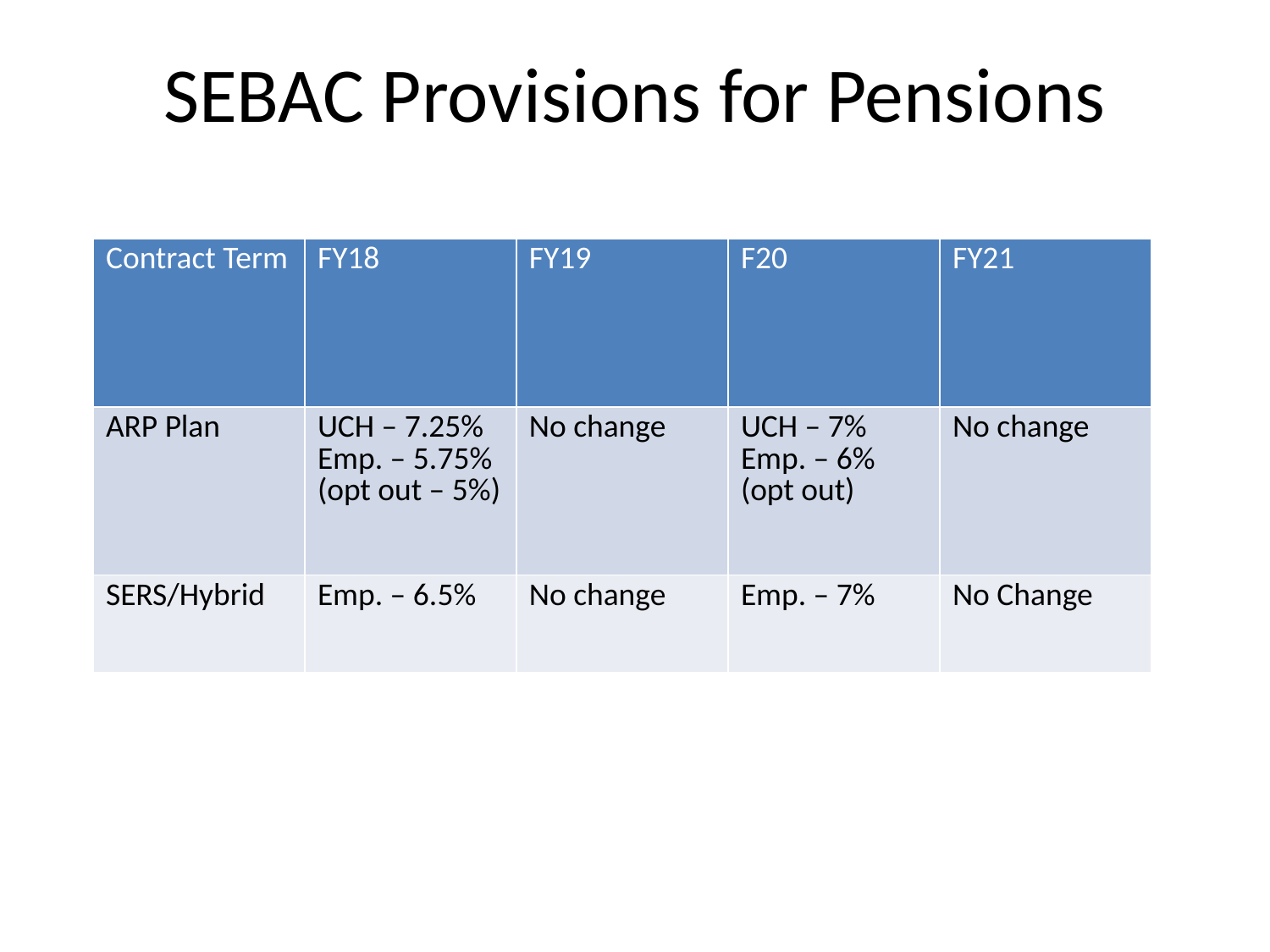

SEBAC Provisions for Pensions
| Contract Term | FY18 | FY19 | F20 | FY21 |
| --- | --- | --- | --- | --- |
| ARP Plan | UCH – 7.25% Emp. – 5.75% (opt out – 5%) | No change | UCH – 7% Emp. – 6% (opt out) | No change |
| SERS/Hybrid | Emp. – 6.5% | No change | Emp. – 7% | No Change |